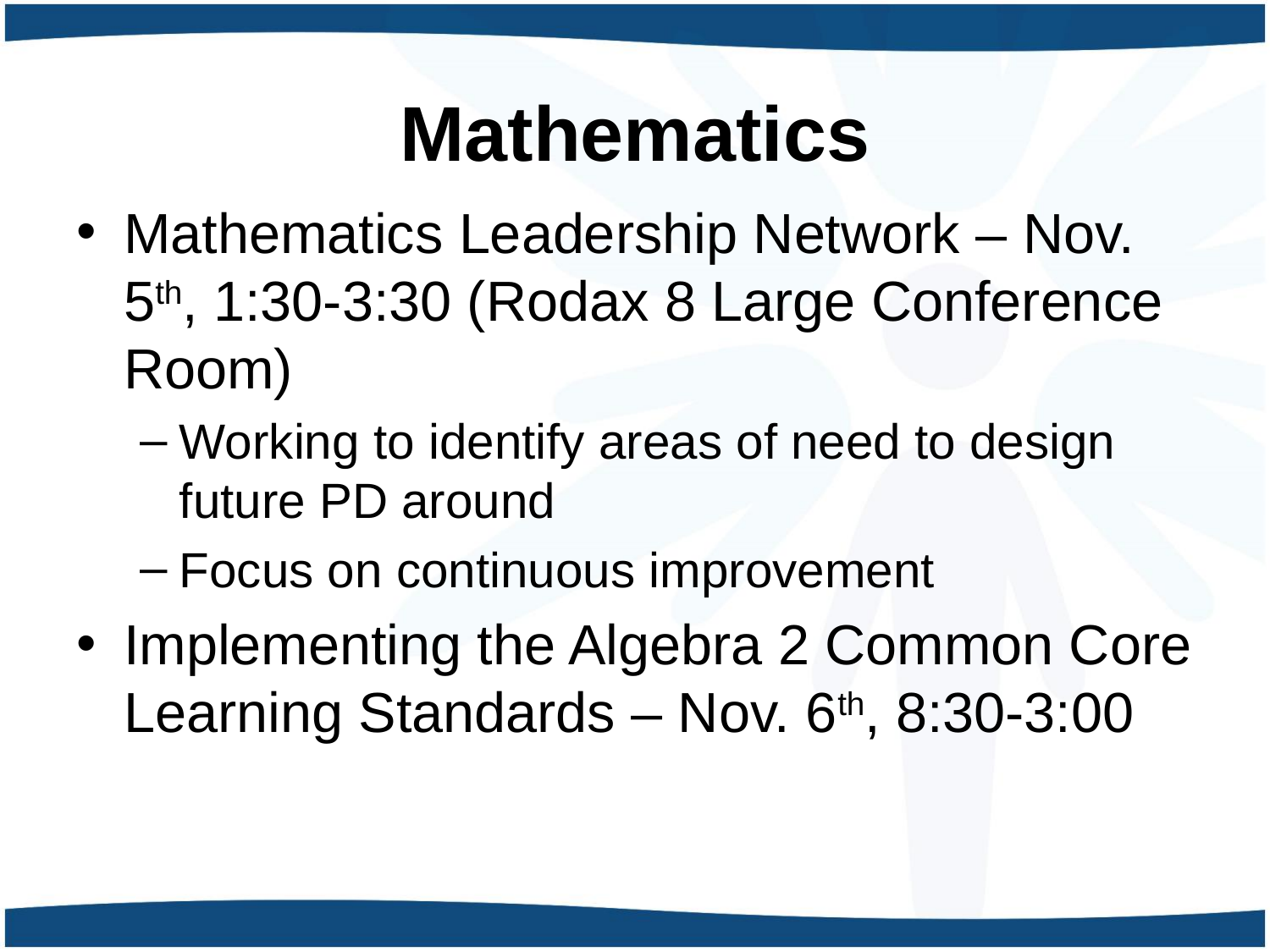

# Mathematics
Mathematics Leadership Network – Nov. 5th, 1:30-3:30 (Rodax 8 Large Conference Room)
Working to identify areas of need to design future PD around
Focus on continuous improvement
Implementing the Algebra 2 Common Core Learning Standards – Nov. 6th, 8:30-3:00